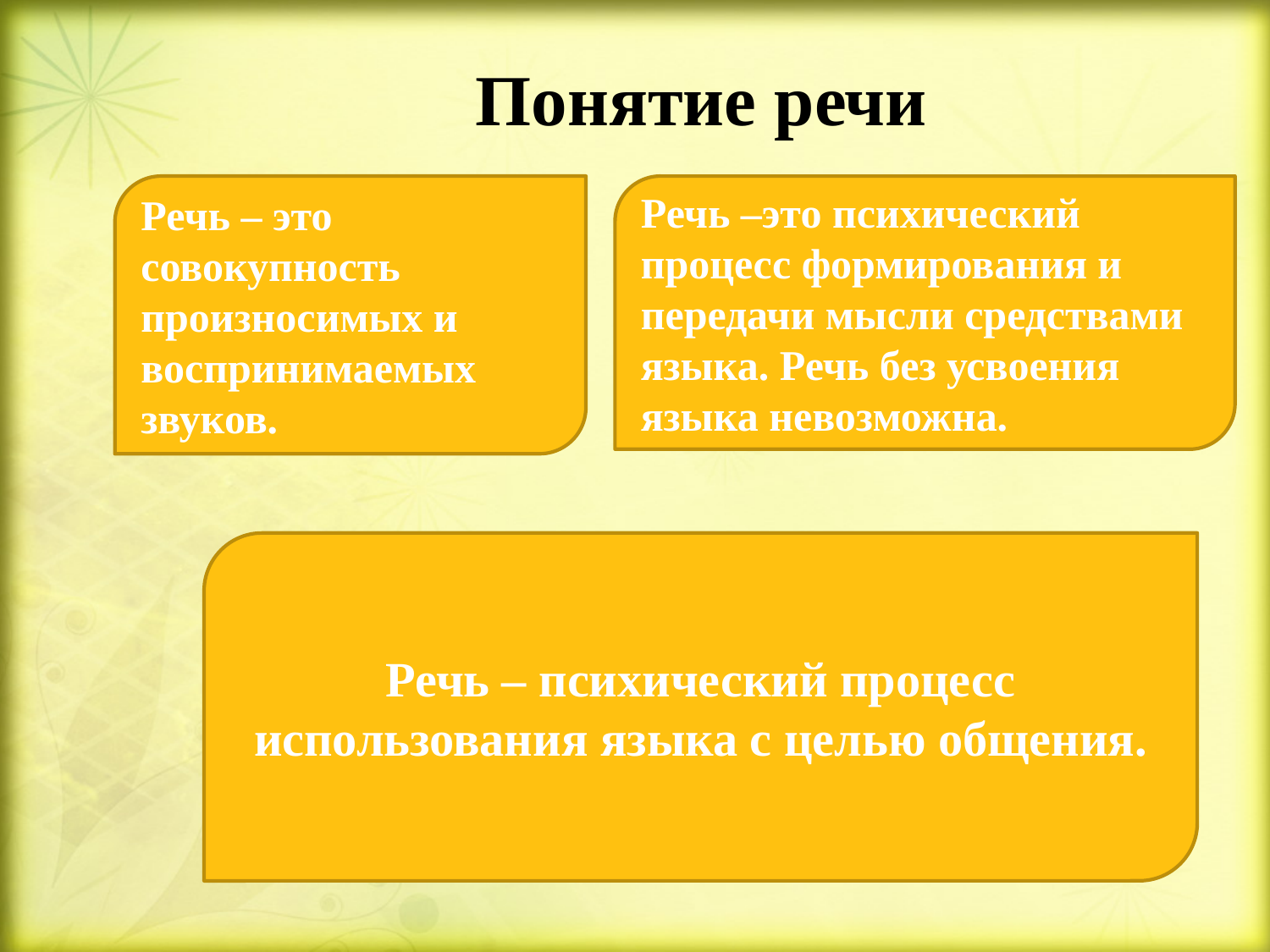

# Понятие речи
Речь –это психический процесс формирования и передачи мысли средствами языка. Речь без усвоения языка невозможна.
Речь – это совокупность произносимых и воспринимаемых звуков.
Речь – психический процесс использования языка с целью общения.